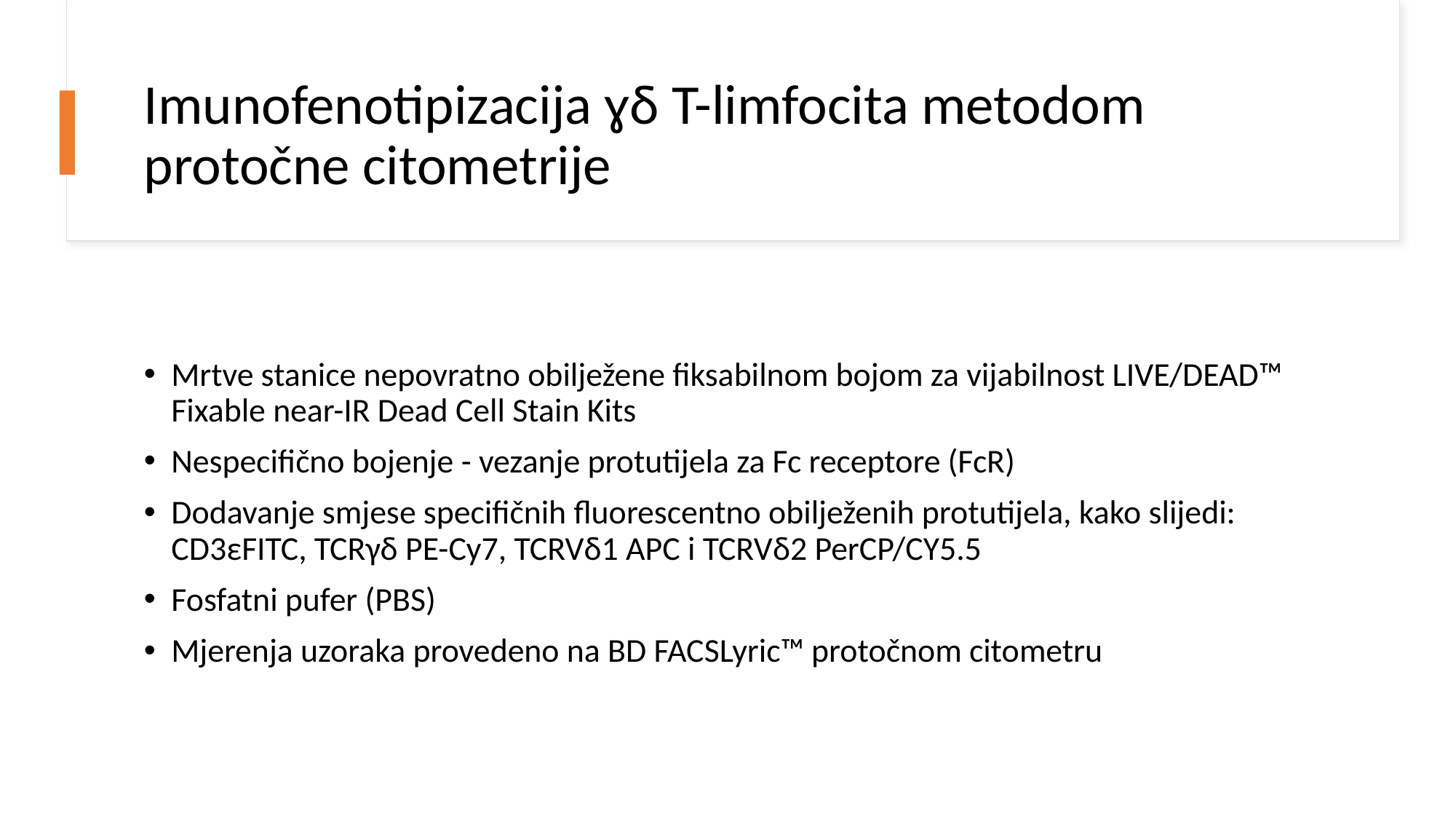

# Imunofenotipizacija ɣδ T-limfocita metodom protočne citometrije

Mrtve stanice nepovratno obilježene fiksabilnom bojom za vijabilnost LIVE/DEAD™ Fixable near-IR Dead Cell Stain Kits
Nespecifično bojenje - vezanje protutijela za Fc receptore (FcR)
Dodavanje smjese specifičnih fluorescentno obilježenih protutijela, kako slijedi:  CD3εFITC, TCRγδ PE-Cy7, TCRVδ1 APC i TCRVδ2 PerCP/CY5.5
Fosfatni pufer (PBS)
Mjerenja uzoraka provedeno na BD FACSLyric™ protočnom citometru